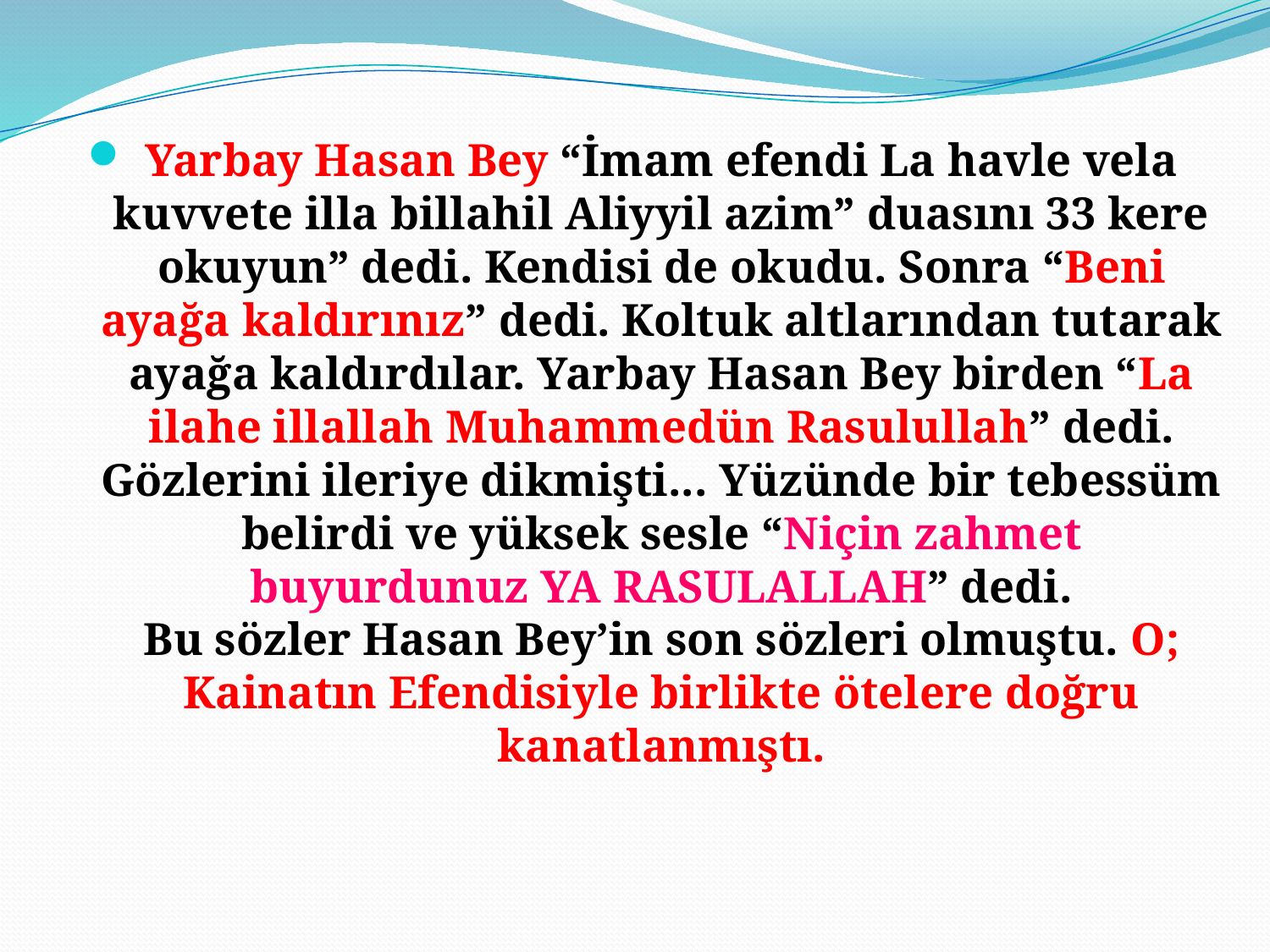

Yarbay Hasan Bey “İmam efendi La havle vela kuvvete illa billahil Aliyyil azim” duasını 33 kere okuyun” dedi. Kendisi de okudu. Sonra “Beni ayağa kaldırınız” dedi. Koltuk altlarından tutarak ayağa kaldırdılar. Yarbay Hasan Bey birden “La ilahe illallah Muhammedün Rasulullah” dedi. Gözlerini ileriye dikmişti... Yüzünde bir tebessüm belirdi ve yüksek sesle “Niçin zahmet buyurdunuz YA RASULALLAH” dedi.
Bu sözler Hasan Bey’in son sözleri olmuştu. O; Kainatın Efendisiyle birlikte ötelere doğru kanatlanmıştı.